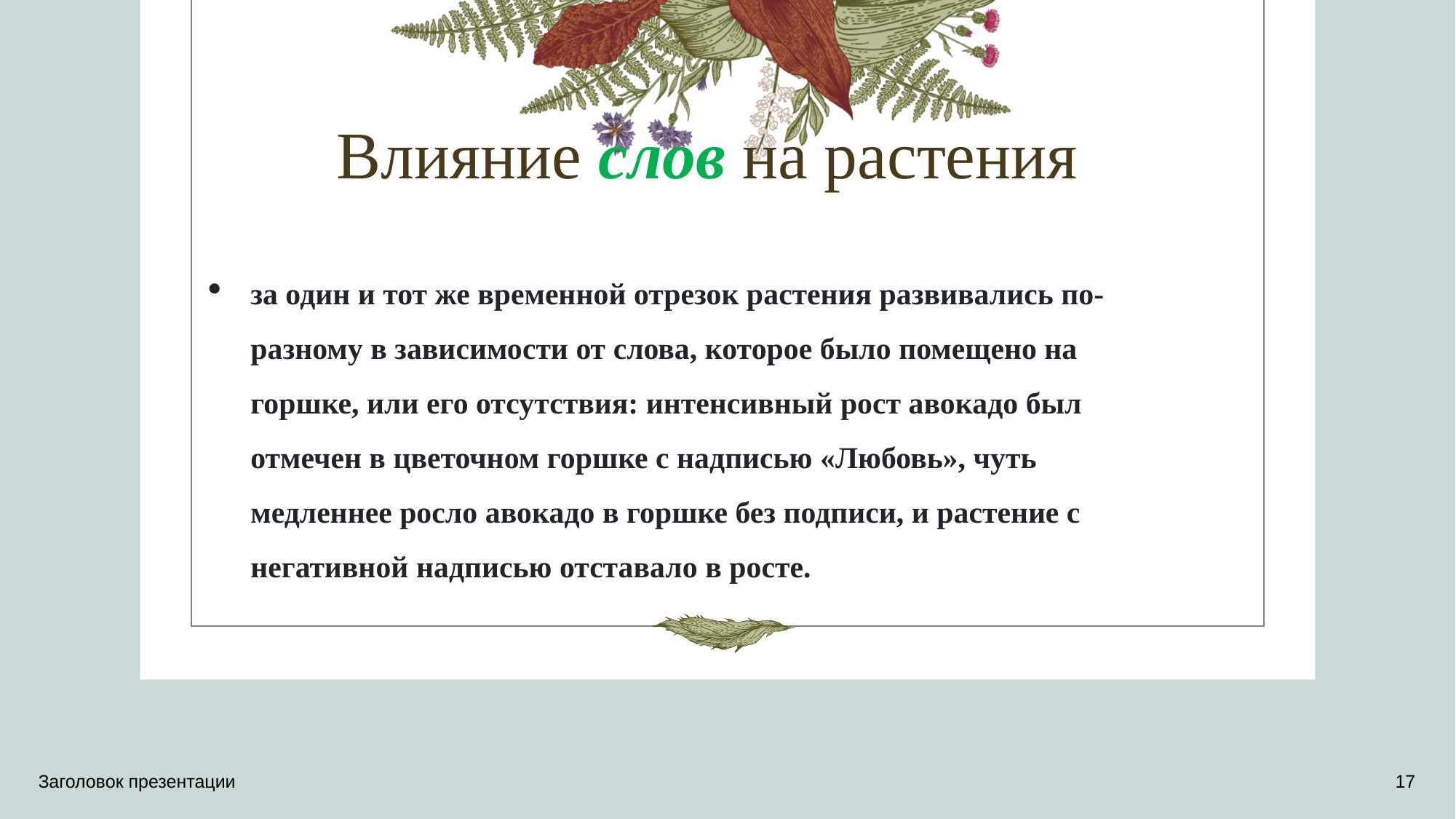

# Влияние слов на растения

за один и тот же временной отрезок растения развивались по-разному в зависимости от слова, которое было помещено на горшке, или его отсутствия: интенсивный рост авокадо был отмечен в цветочном горшке с надписью «Любовь», чуть медленнее росло авокадо в горшке без подписи, и растение с негативной надписью отставало в росте.

Заголовок презентации
17